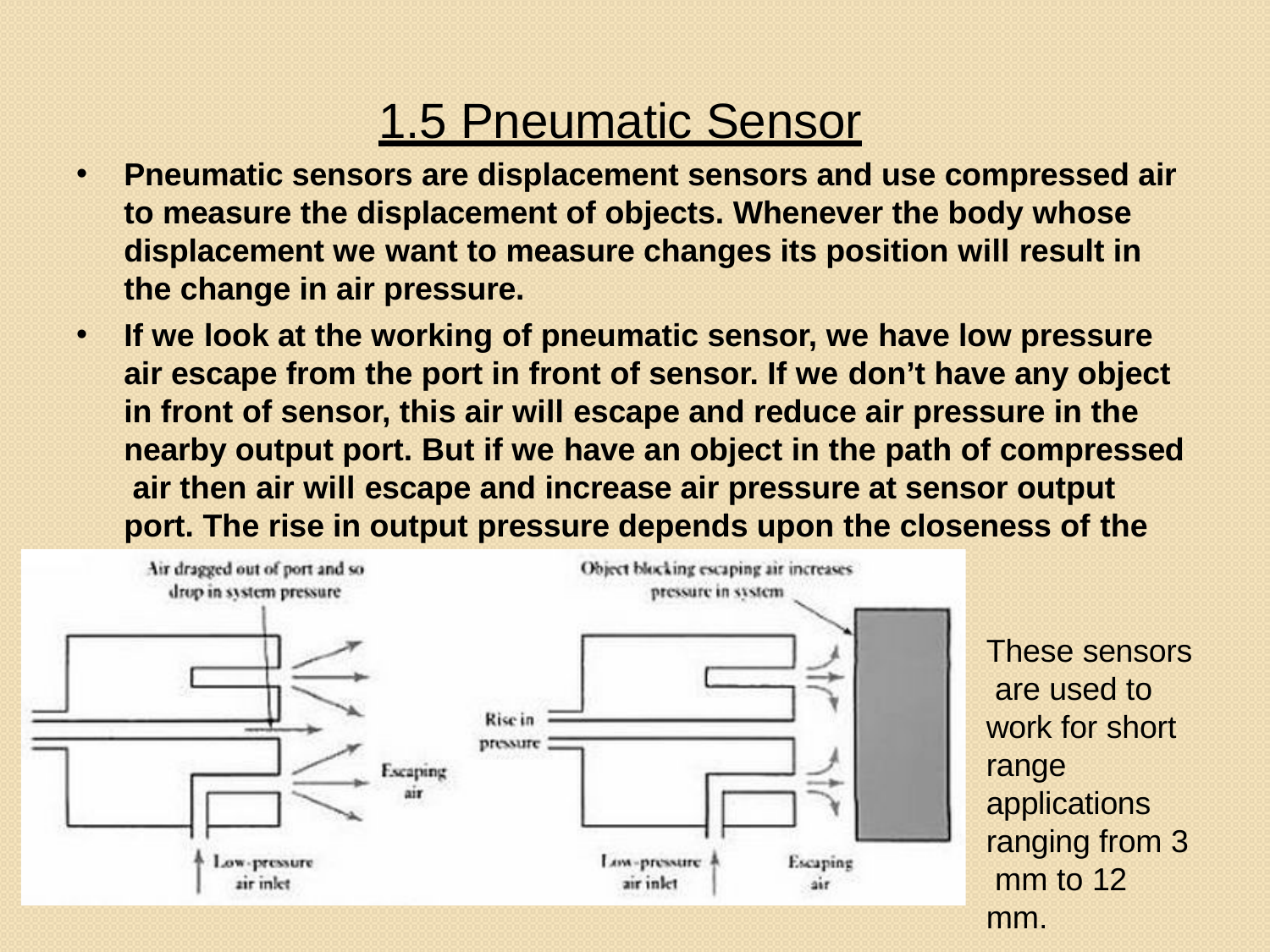

# 1.5 Pneumatic Sensor
•
Pneumatic sensors are displacement sensors and use compressed air  to measure the displacement of objects. Whenever the body whose  displacement we want to measure changes its position will result in  the change in air pressure.
If we look at the working of pneumatic sensor, we have low pressure  air escape from the port in front of sensor. If we don’t have any object  in front of sensor, this air will escape and reduce air pressure in the  nearby output port. But if we have an object in the path of compressed  air then air will escape and increase air pressure at sensor output  port. The rise in output pressure depends upon the closeness of the
•
object.

These sensors  are used to  work for short  range  applications  ranging from 3  mm to 12 mm.
32